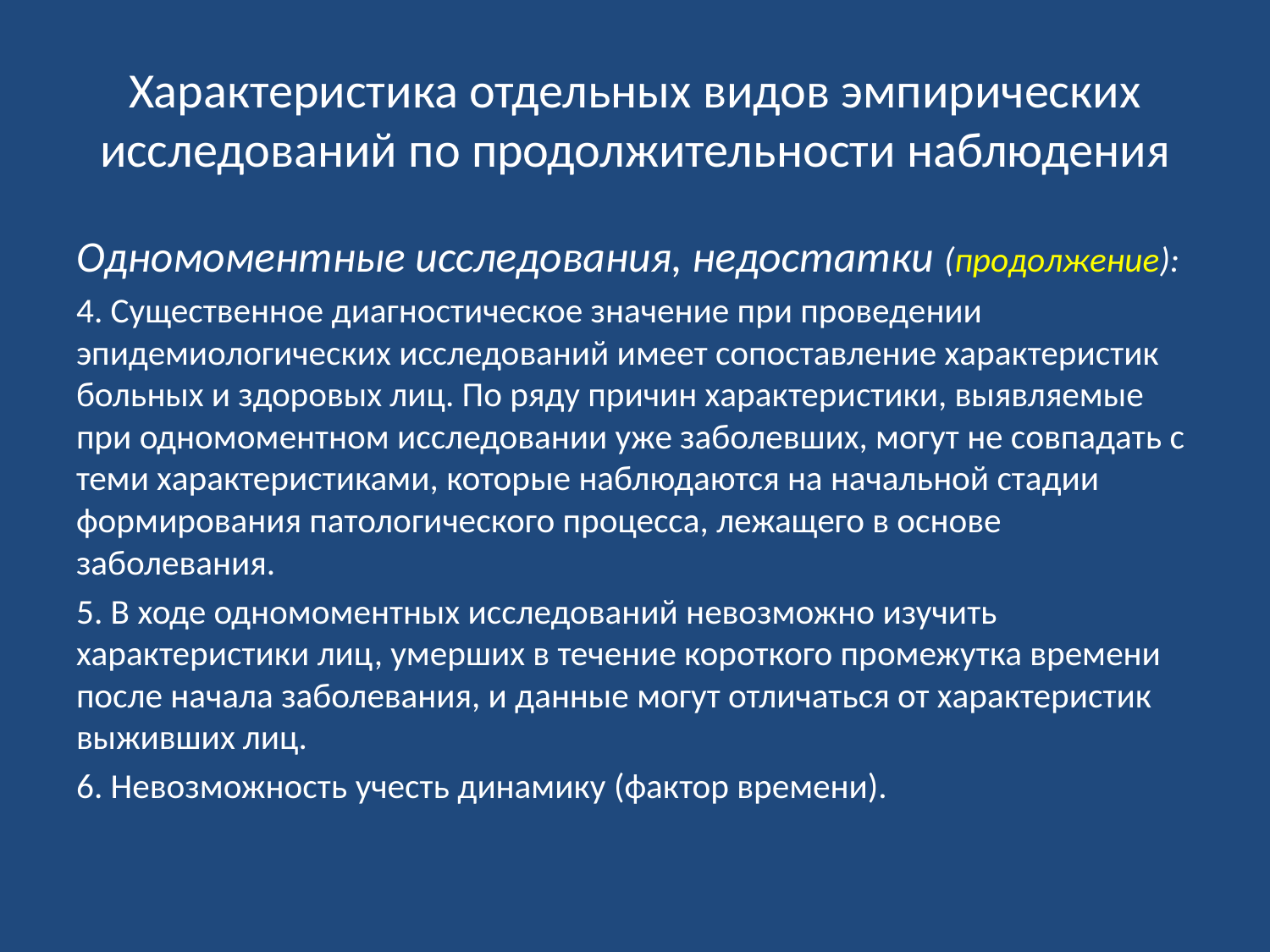

# Характеристика отдельных видов эмпирических исследований по продолжительности наблюдения
Одномоментные исследования, недостатки (продолжение):
4. Существенное диагностическое значение при проведении эпидемиологических исследований имеет сопоставление характеристик больных и здоровых лиц. По ряду причин характеристики, выявляемые при одномоментном исследовании уже заболевших, могут не совпадать с теми характеристиками, которые наблюдаются на начальной стадии формирования патологического процесса, лежащего в основе заболевания.
5. В ходе одномоментных исследований невозможно изучить характеристики лиц, умерших в течение короткого промежутка времени после начала заболевания, и данные могут отличаться от характеристик выживших лиц.
6. Невозможность учесть динамику (фактор времени).